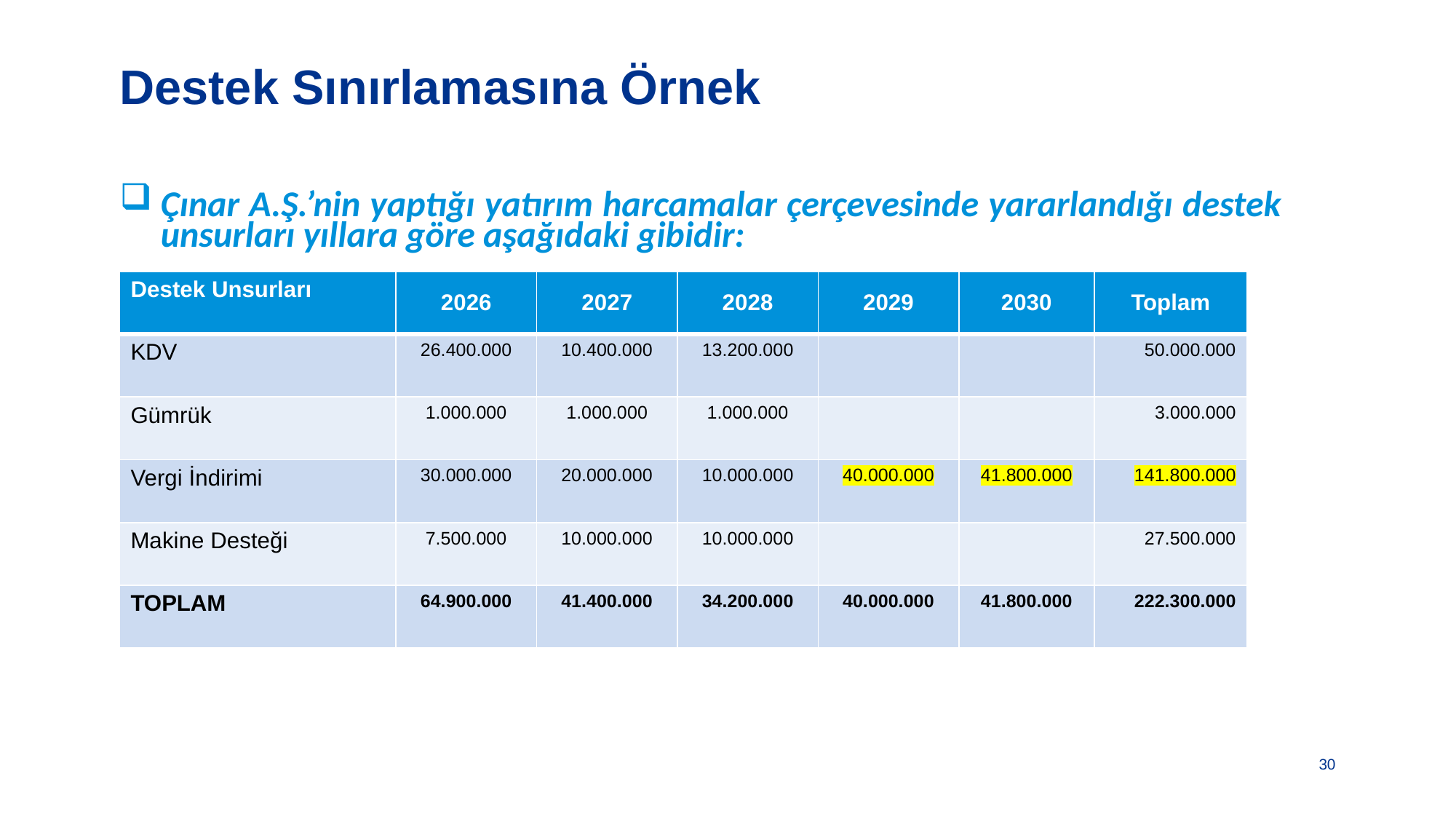

# Destek Sınırlamasına Örnek

Çınar A.Ş.’nin yaptığı yatırım harcamalar çerçevesinde yararlandığı destek unsurları yıllara göre aşağıdaki gibidir:

| Destek Unsurları | 2026 | 2027 | 2028 | 2029 | 2030 | Toplam |
| --- | --- | --- | --- | --- | --- | --- |
| KDV | 26.400.000 | 10.400.000 | 13.200.000 |  |  | 50.000.000 |
| Gümrük | 1.000.000 | 1.000.000 | 1.000.000 |  |  | 3.000.000 |
| Vergi İndirimi | 30.000.000 | 20.000.000 | 10.000.000 | 40.000.000 | 41.800.000 | 141.800.000 |
| Makine Desteği | 7.500.000 | 10.000.000 | 10.000.000 |  |  | 27.500.000 |
| TOPLAM | 64.900.000 | 41.400.000 | 34.200.000 | 40.000.000 | 41.800.000 | 222.300.000 |